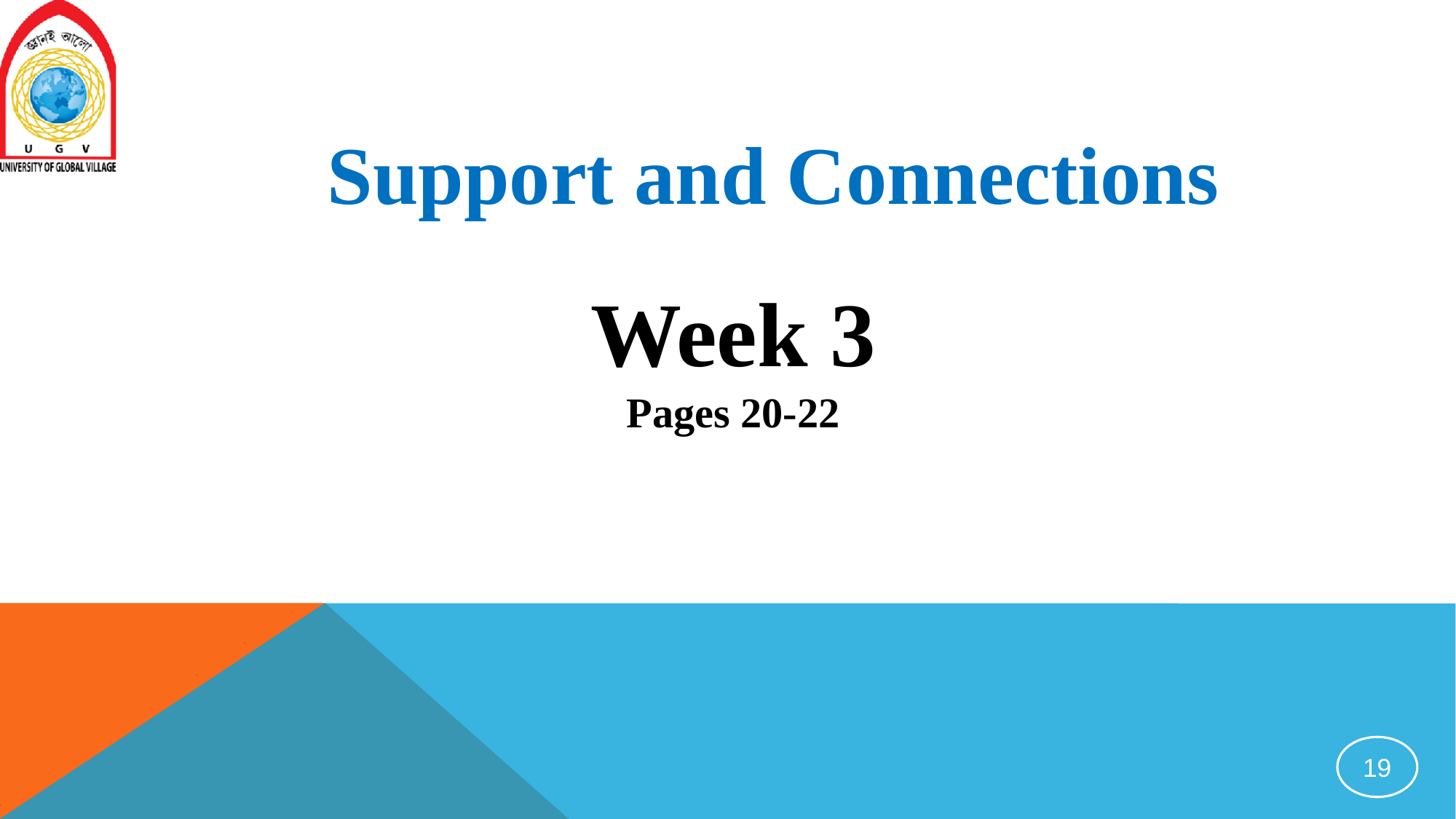

Support and Connections
Week 3
Pages 20-22

19